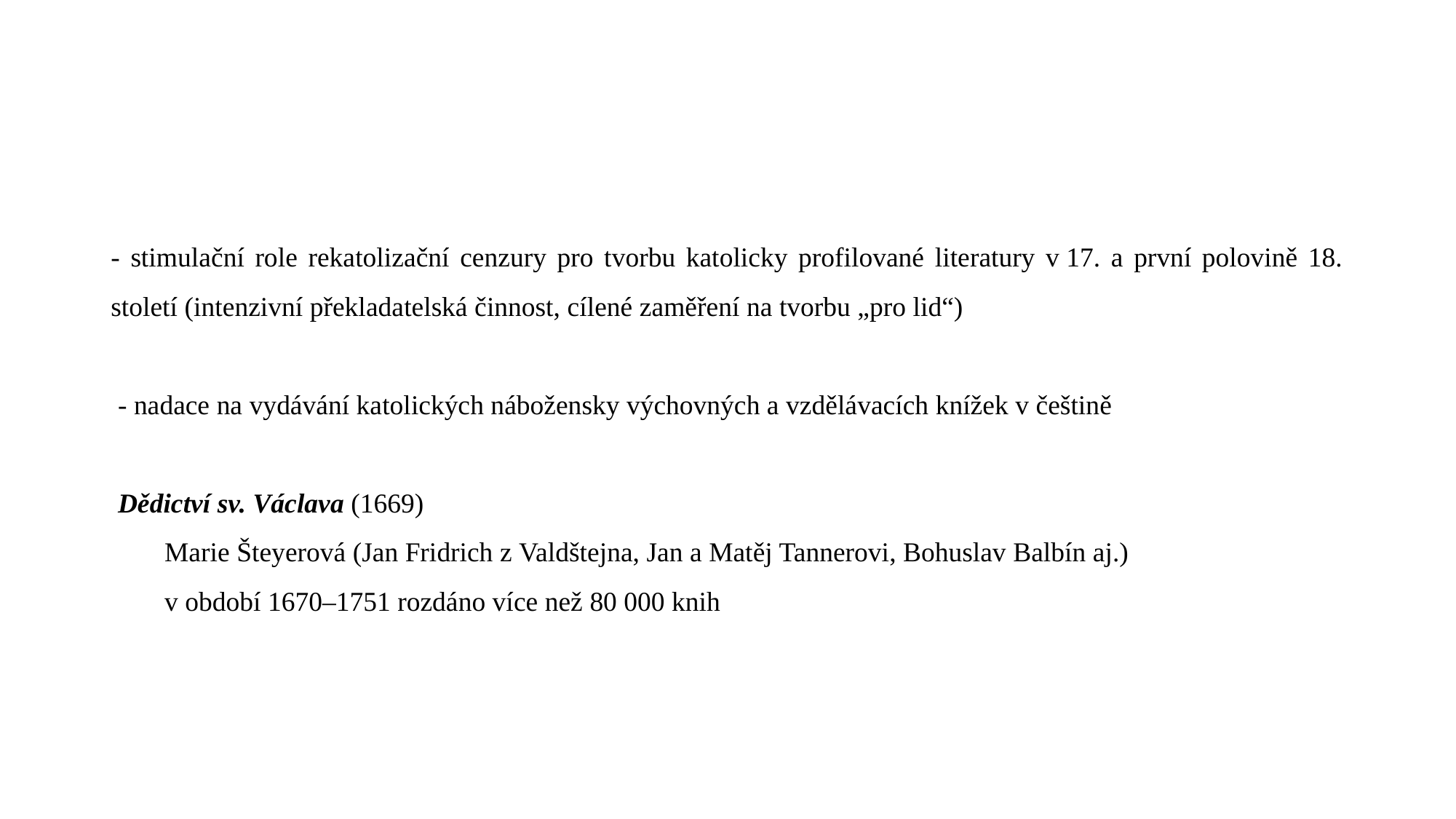

#
- stimulační role rekatolizační cenzury pro tvorbu katolicky profilované literatury v 17. a první polovině 18. století (intenzivní překladatelská činnost, cílené zaměření na tvorbu „pro lid“)

 - nadace na vydávání katolických nábožensky výchovných a vzdělávacích knížek v češtině

 Dědictví sv. Václava (1669)
Marie Šteyerová (Jan Fridrich z Valdštejna, Jan a Matěj Tannerovi, Bohuslav Balbín aj.)
v období 1670–1751 rozdáno více než 80 000 knih